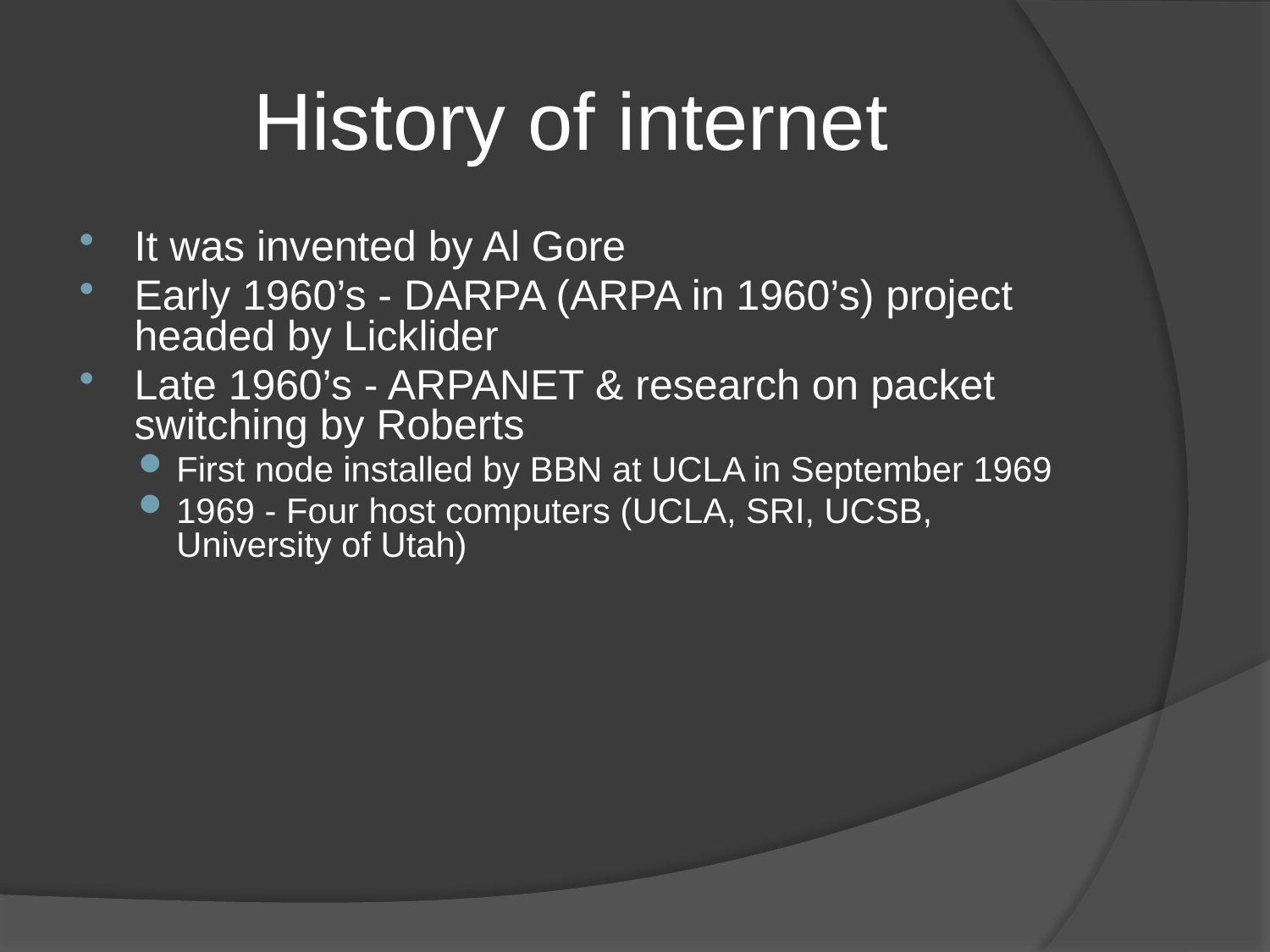

# History of internet
It was invented by Al Gore
Early 1960’s - DARPA (ARPA in 1960’s) project headed by Licklider
Late 1960’s - ARPANET & research on packet switching by Roberts
First node installed by BBN at UCLA in September 1969
1969 - Four host computers (UCLA, SRI, UCSB, University of Utah)